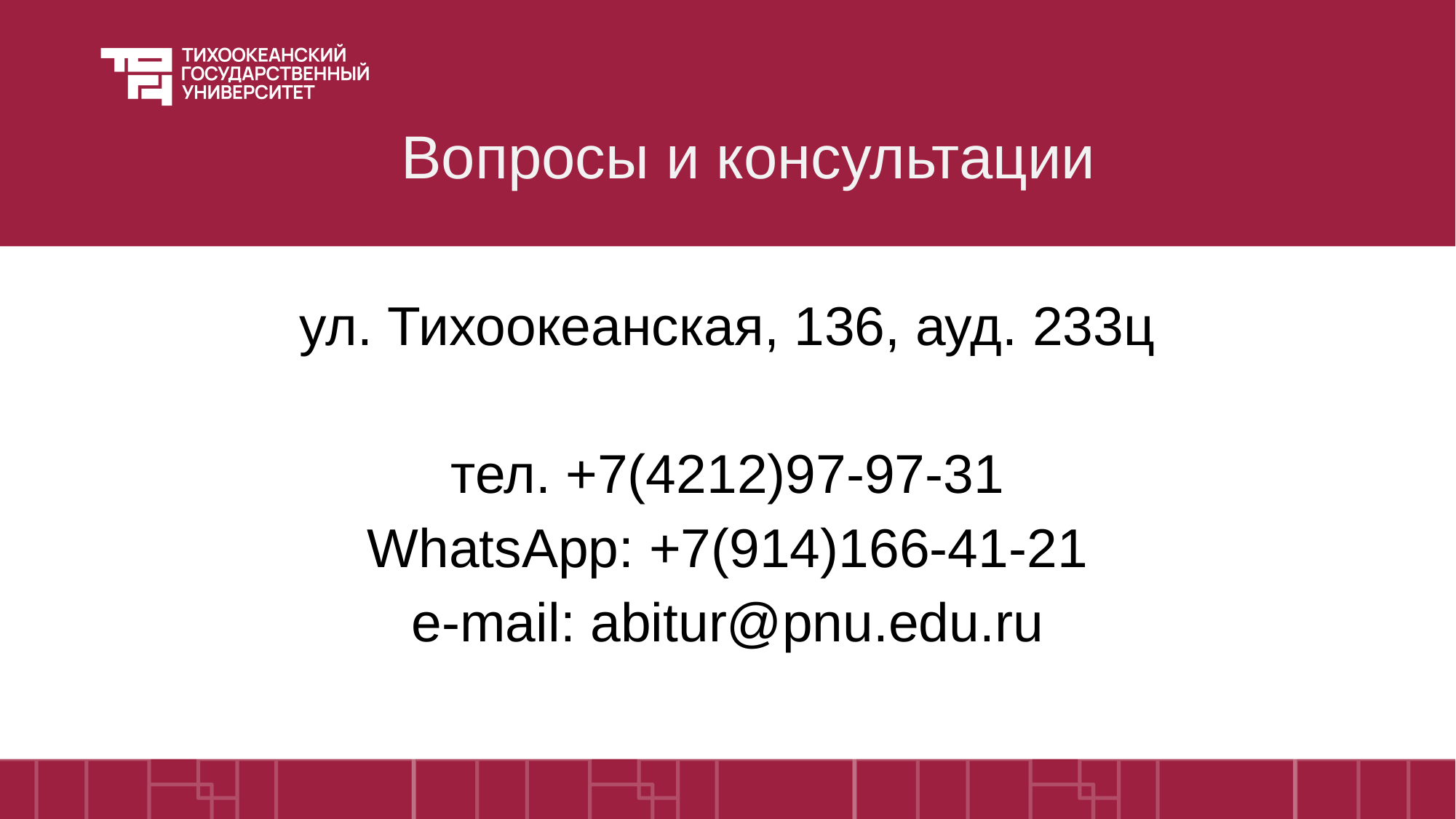

Вопросы и консультации
ул. Тихоокеанская, 136, ауд. 233ц

тел. +7(4212)97-97-31
WhatsApp: +7(914)166-41-21
e-mail: abitur@pnu.edu.ru